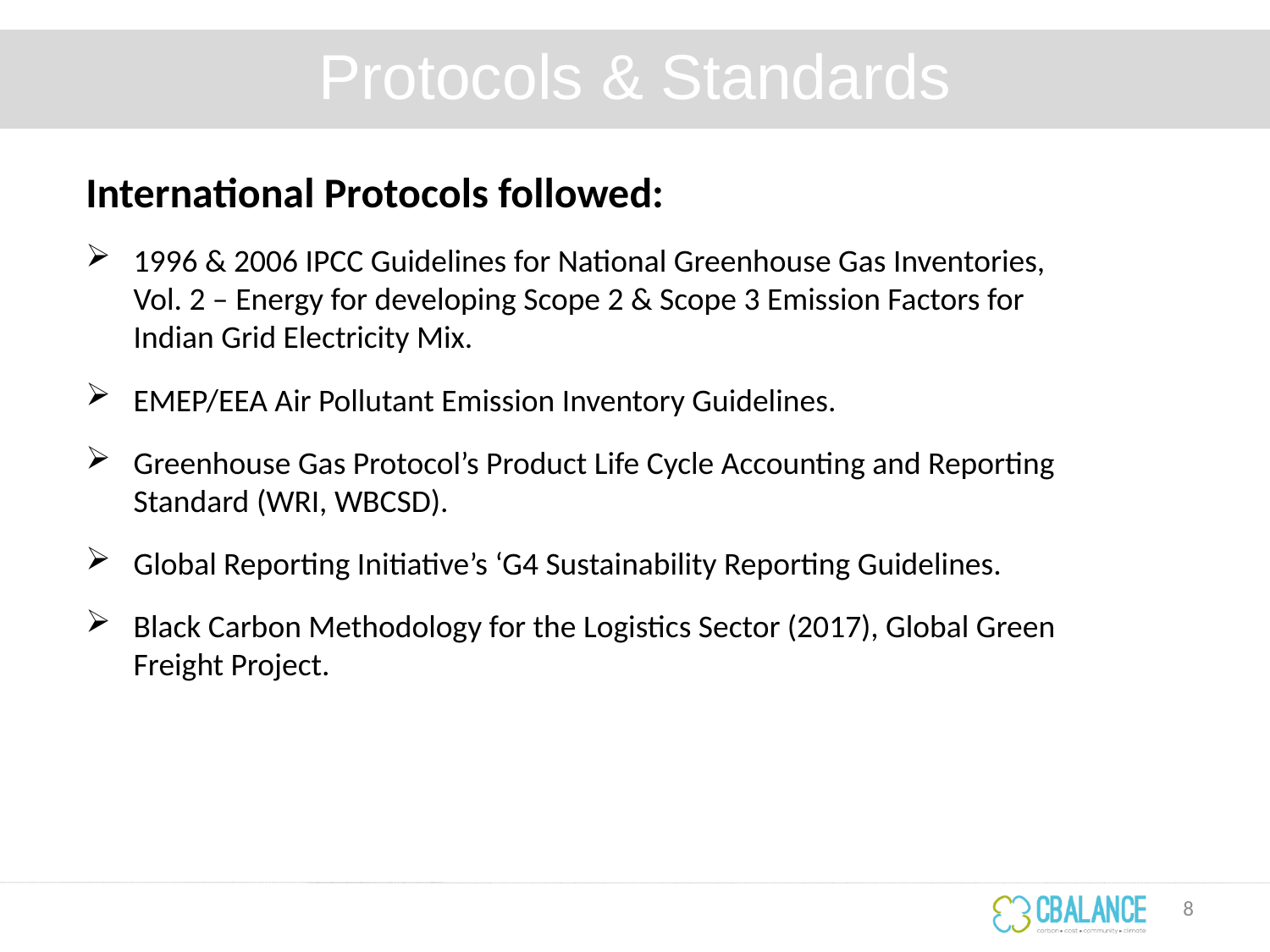

# Protocols & Standards
International Protocols followed:
1996 & 2006 IPCC Guidelines for National Greenhouse Gas Inventories, Vol. 2 – Energy for developing Scope 2 & Scope 3 Emission Factors for Indian Grid Electricity Mix.
EMEP/EEA Air Pollutant Emission Inventory Guidelines.
Greenhouse Gas Protocol’s Product Life Cycle Accounting and Reporting Standard (WRI, WBCSD).
Global Reporting Initiative’s ‘G4 Sustainability Reporting Guidelines.
Black Carbon Methodology for the Logistics Sector (2017), Global Green Freight Project.

8